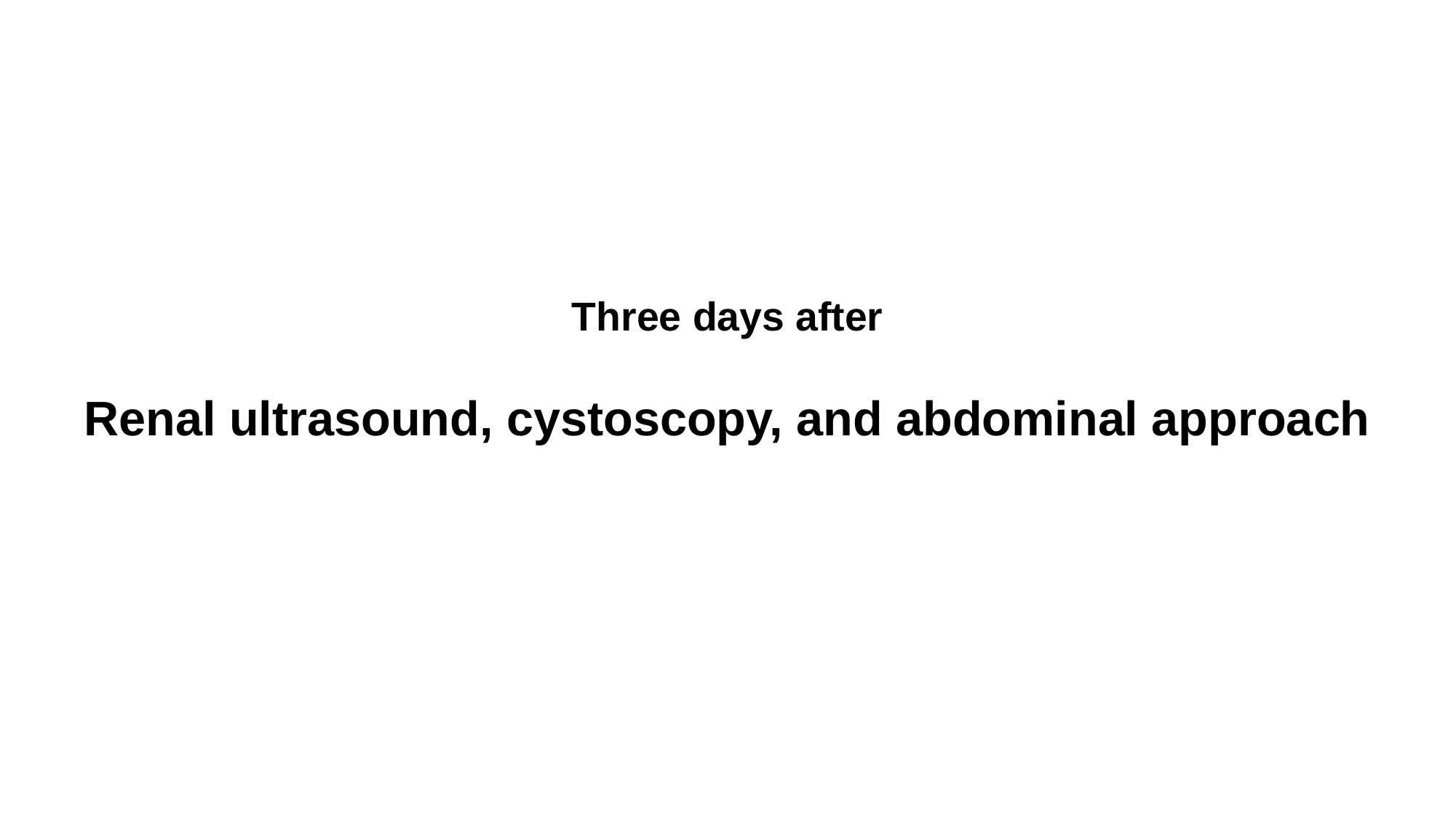

Three days after

Renal ultrasound, cystoscopy, and abdominal approach